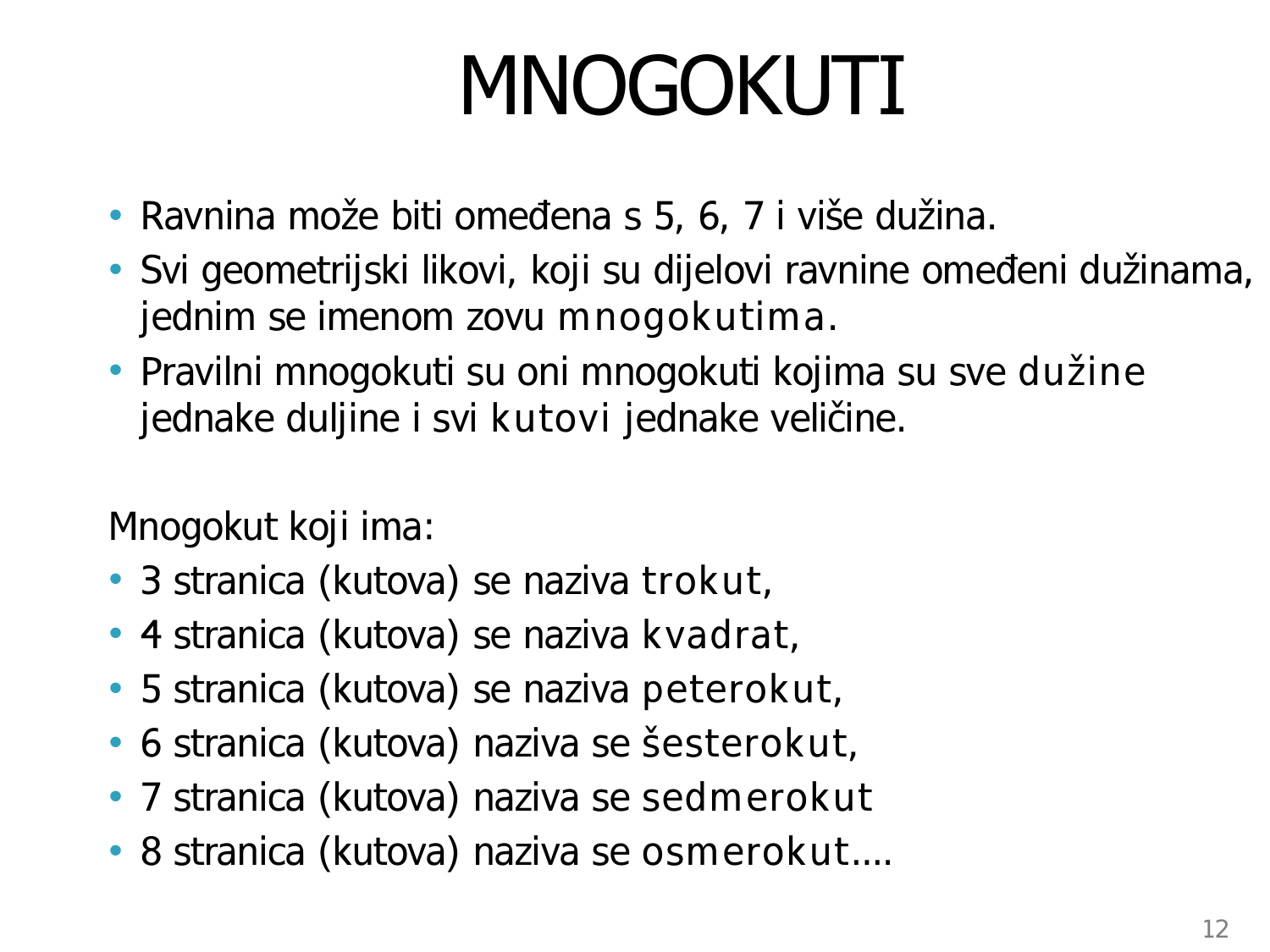

# MNOGOKUTI
Ravnina može biti omeđena s 5, 6, 7 i više dužina.
Svi geometrijski likovi, koji su dijelovi ravnine omeđeni dužinama, jednim se imenom zovu mnogokutima.
Pravilni mnogokuti su oni mnogokuti kojima su sve dužine jednake duljine i svi kutovi jednake veličine.

Mnogokut koji ima:
3 stranica (kutova) se naziva trokut,
4 stranica (kutova) se naziva kvadrat,
5 stranica (kutova) se naziva peterokut,
6 stranica (kutova) naziva se šesterokut,
7 stranica (kutova) naziva se sedmerokut
8 stranica (kutova) naziva se osmerokut….

Crtanje nekih geometrijskih likova
12